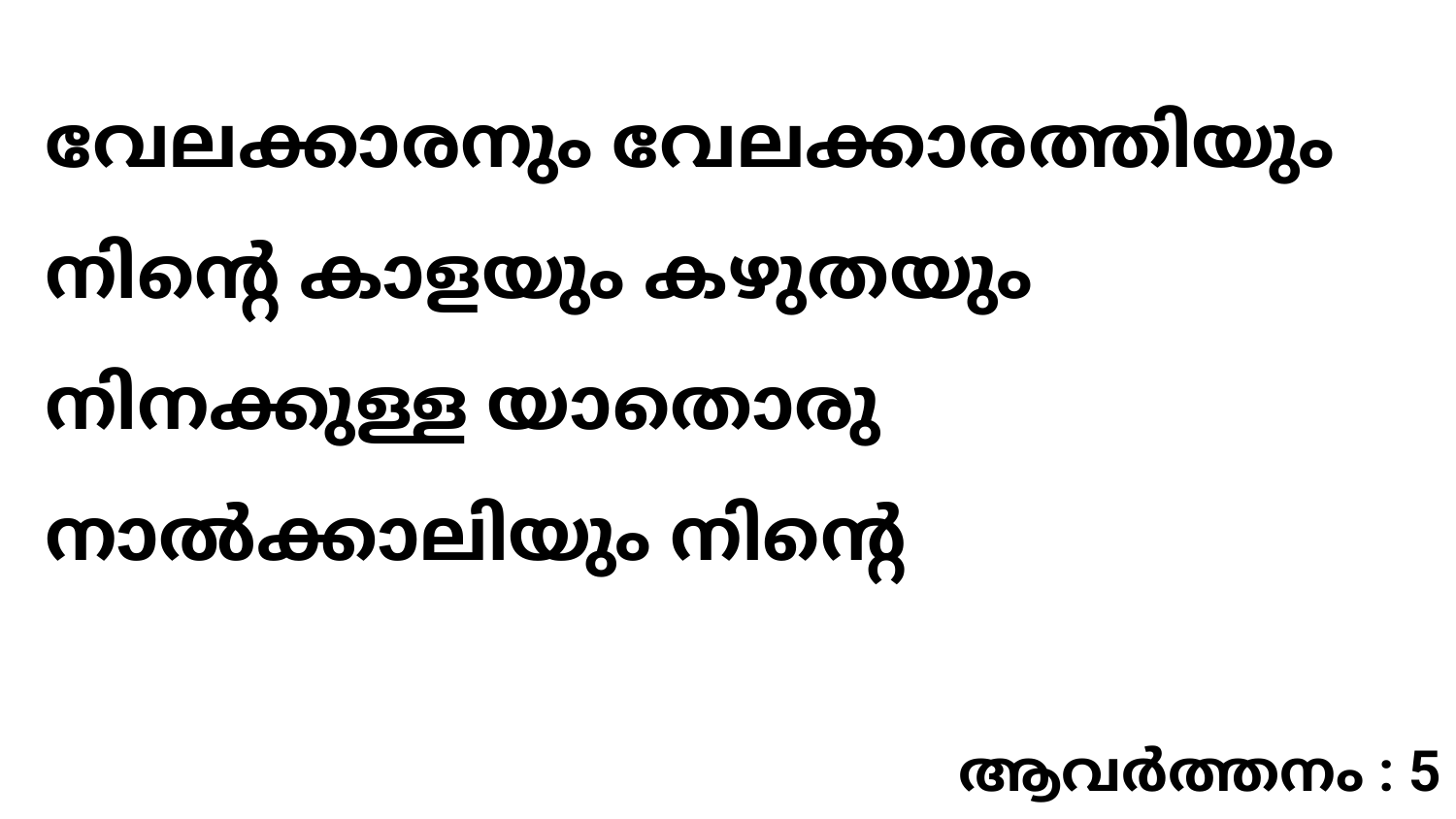

വേലക്കാരനും വേലക്കാരത്തിയും നിന്റെ കാളയും കഴുതയും നിനക്കുള്ള യാതൊരു നാൽക്കാലിയും നിന്റെ
ആവർത്തനം : 5